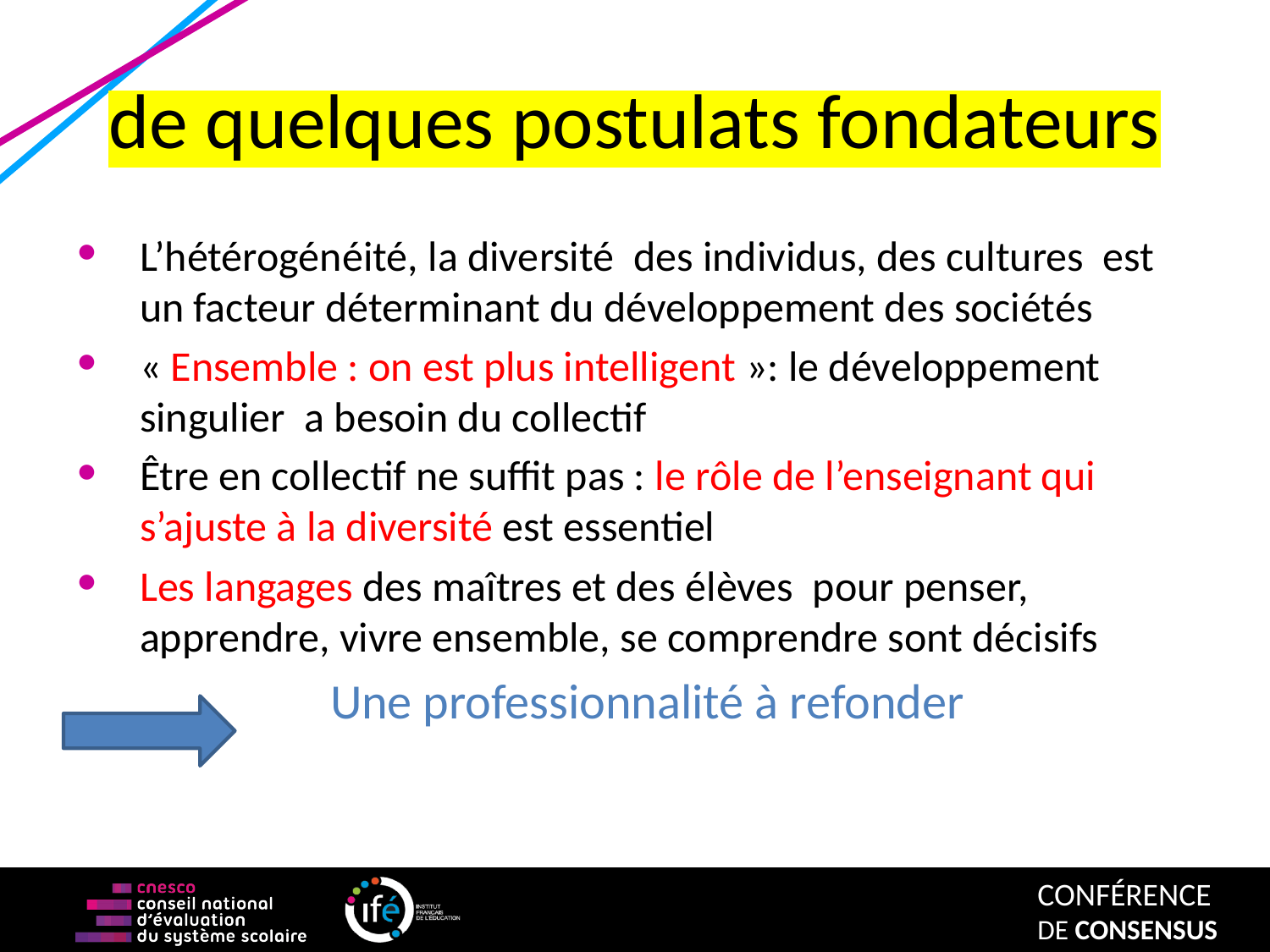

# de quelques postulats fondateurs
L’hétérogénéité, la diversité  des individus, des cultures  est un facteur déterminant du développement des sociétés
« Ensemble : on est plus intelligent »: le développement singulier  a besoin du collectif
Être en collectif ne suffit pas : le rôle de l’enseignant qui s’ajuste à la diversité est essentiel
Les langages des maîtres et des élèves  pour penser, apprendre, vivre ensemble, se comprendre sont décisifs
	Une professionnalité à refonder